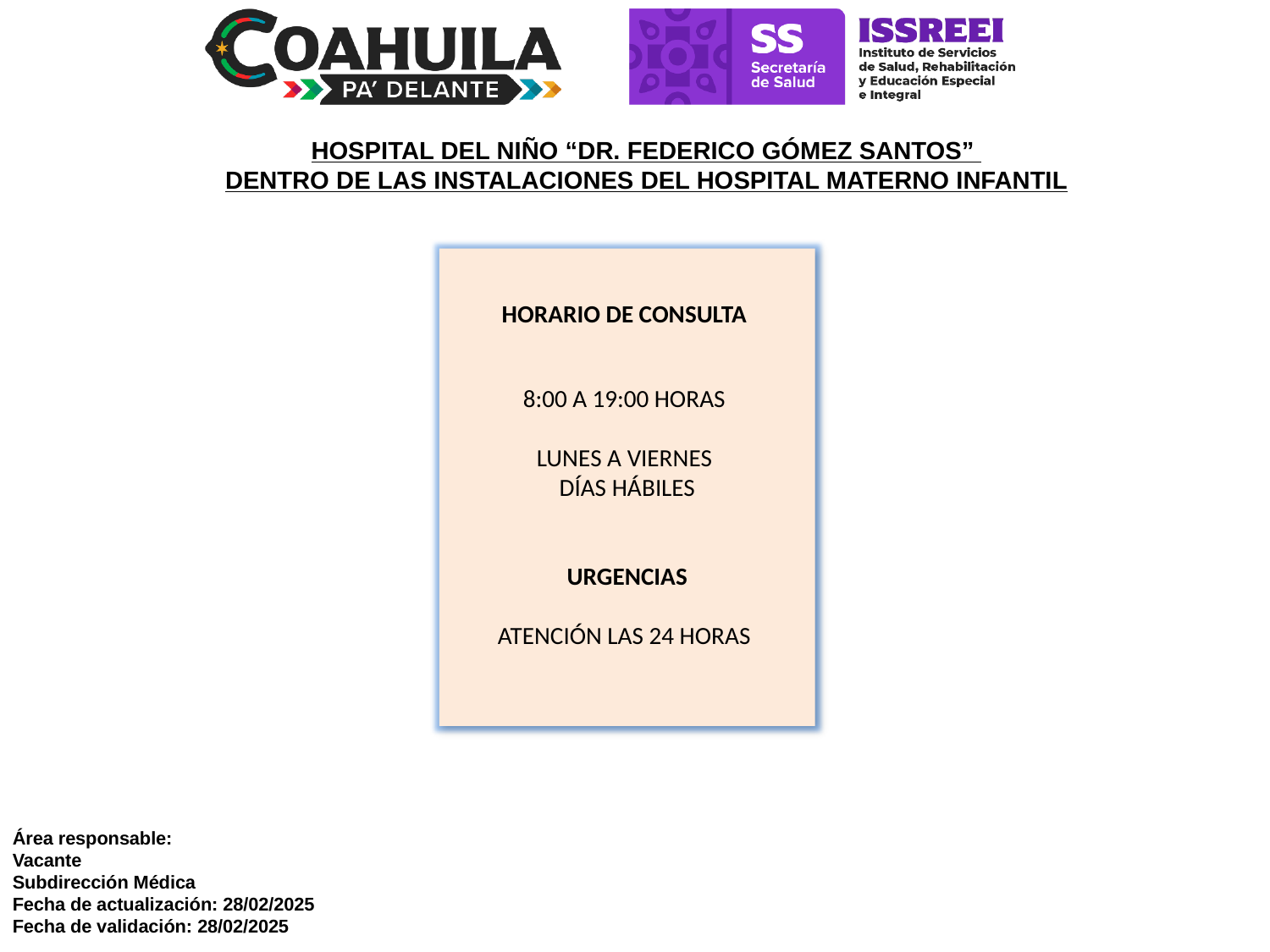

HOSPITAL DEL NIÑO “DR. FEDERICO GÓMEZ SANTOS”
DENTRO DE LAS INSTALACIONES DEL HOSPITAL MATERNO INFANTIL
HORARIO DE CONSULTA

8:00 A 19:00 HORAS

LUNES A VIERNES
DÍAS HÁBILES

URGENCIAS

ATENCIÓN LAS 24 HORAS